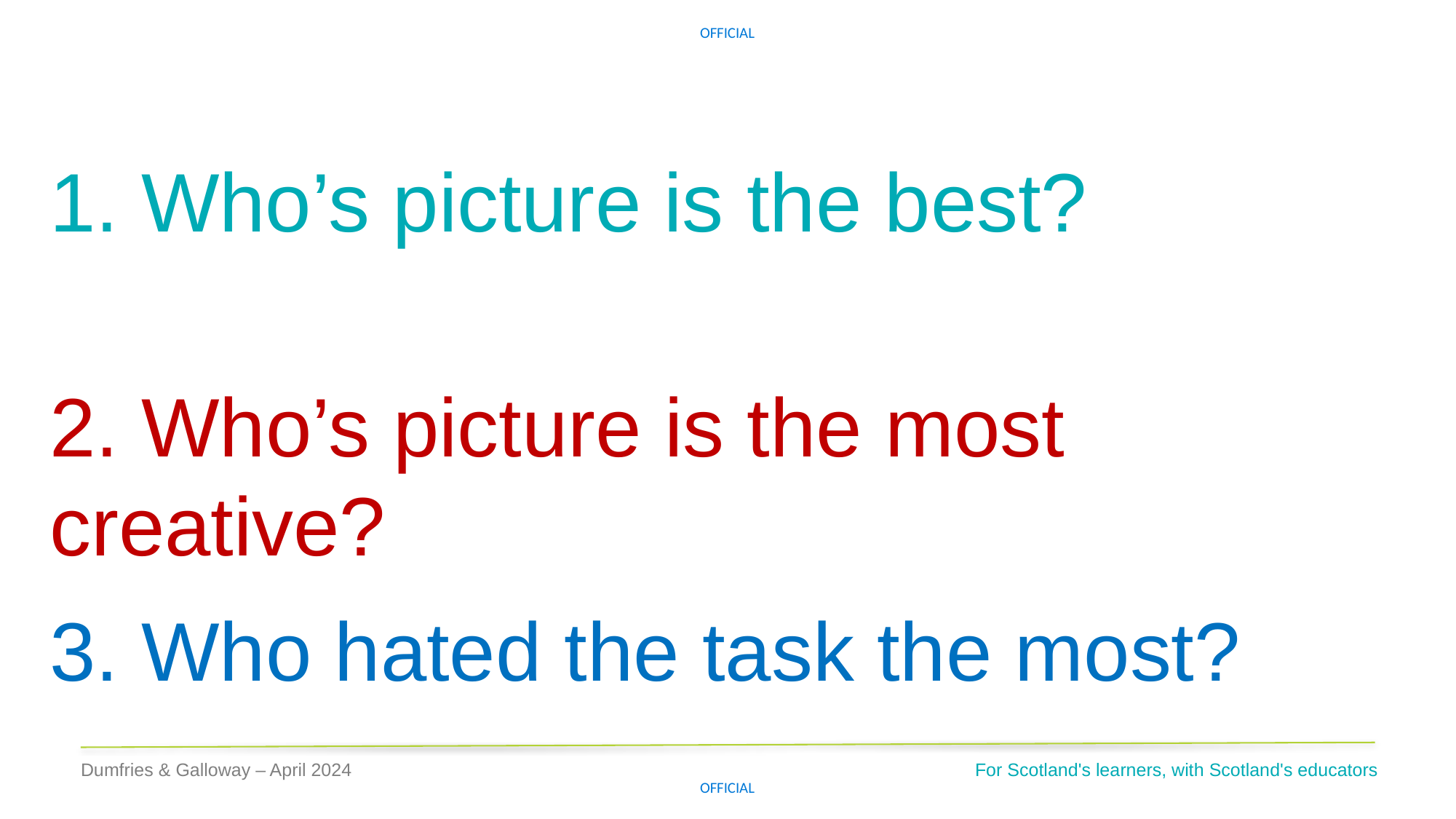

1. Who’s picture is the best?
2. Who’s picture is the most creative?
3. Who hated the task the most?